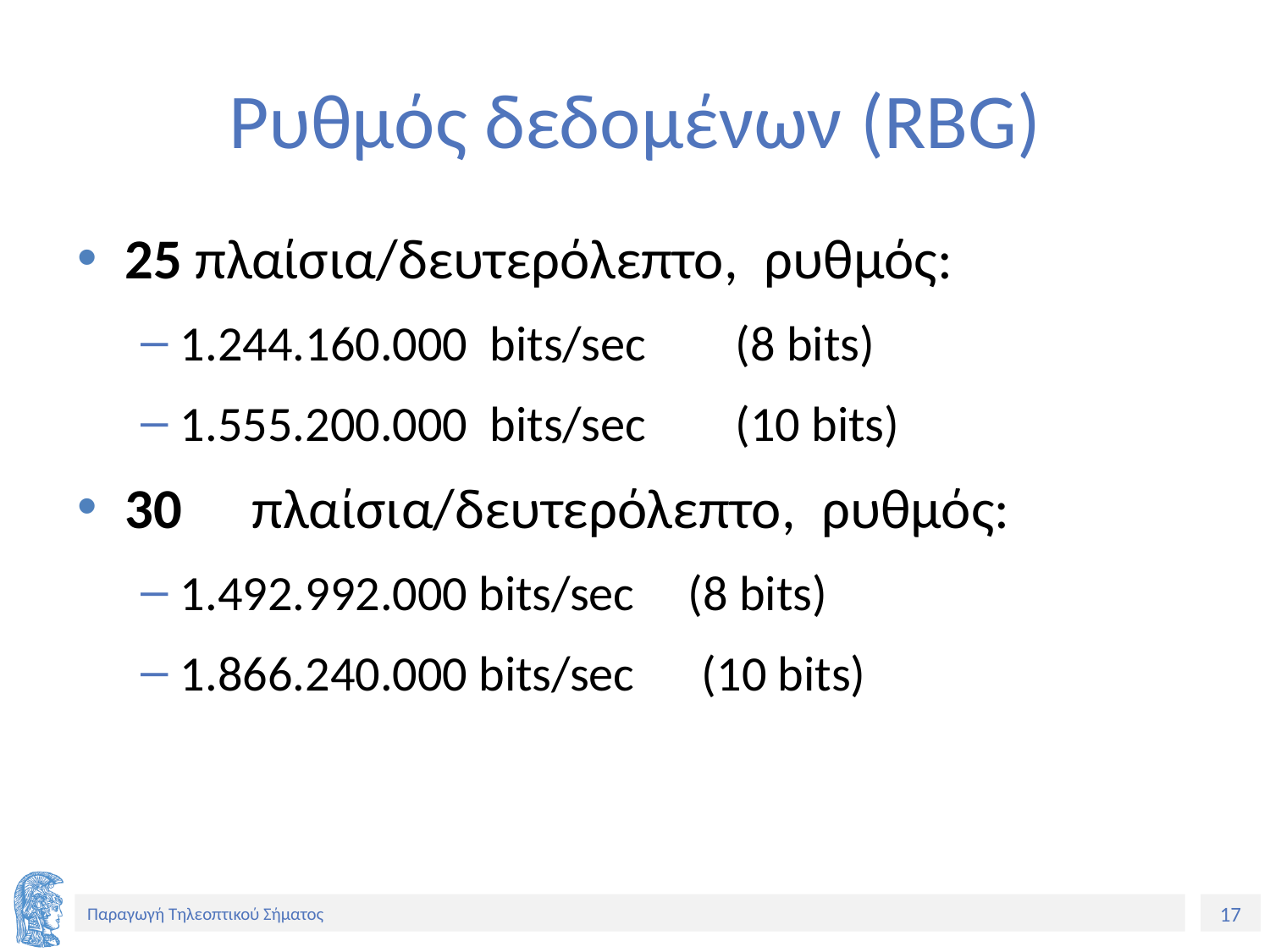

# Ρυθμός δεδομένων (RBG)
25 πλαίσια/δευτερόλεπτο,  ρυθμός:
1.244.160.000  bits/sec        (8 bits)
1.555.200.000  bits/sec        (10 bits)
30	πλαίσια/δευτερόλεπτο,  ρυθμός:
1.492.992.000 bits/sec 	(8 bits)
1.866.240.000 bits/sec      (10 bits)